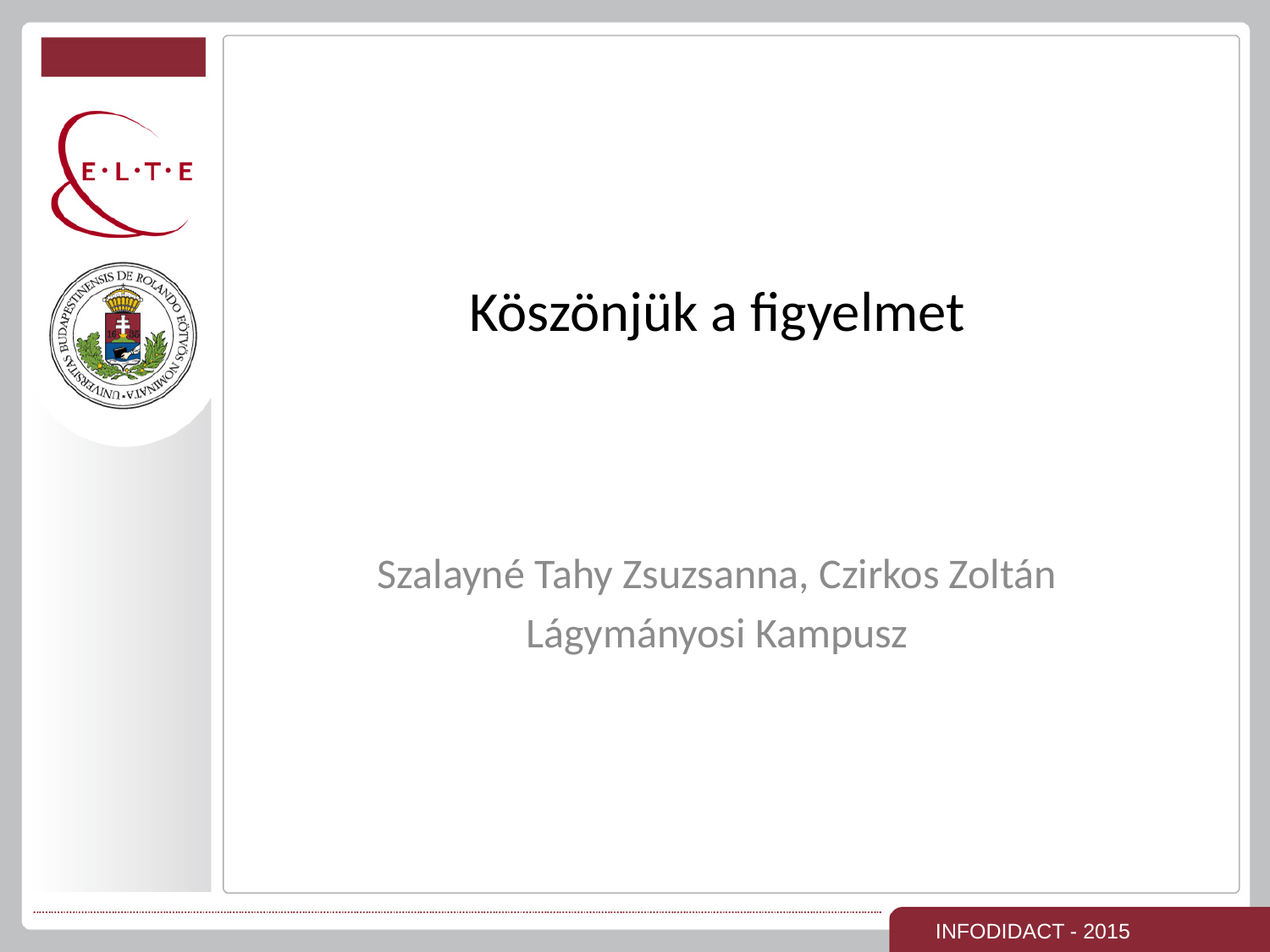

Köszönjük a figyelmet
Szalayné Tahy Zsuzsanna, Czirkos Zoltán
Lágymányosi Kampusz
INFODIDACT - 2015